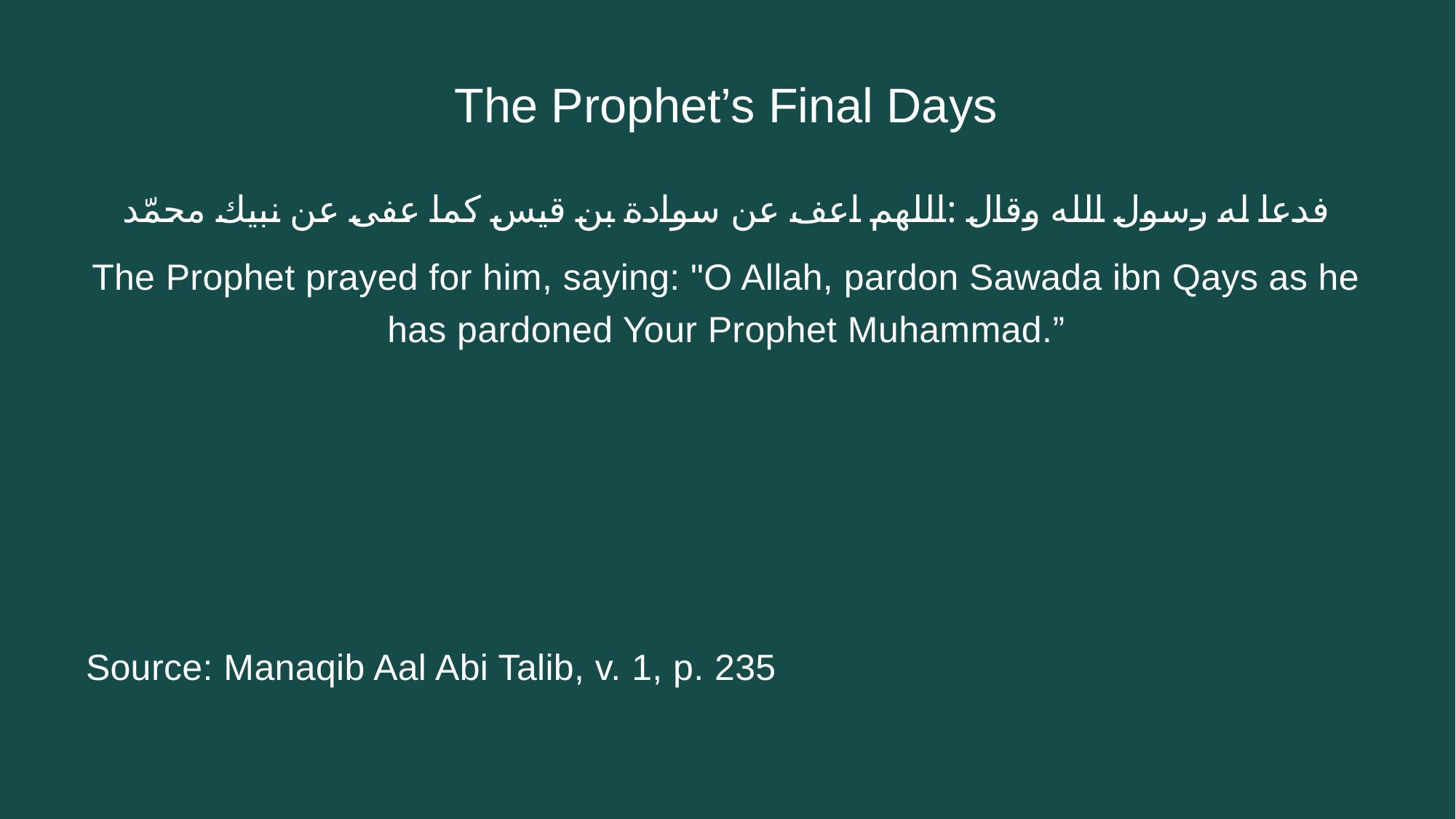

# The Prophet’s Final Days
فدعا له رسول الله وقال :اللهم اعف عن سوادة بن قيس كما عفى عن نبيك محمّد
The Prophet prayed for him, saying: "O Allah, pardon Sawada ibn Qays as he has pardoned Your Prophet Muhammad.”

Source: Manaqib Aal Abi Talib, v. 1, p. 235